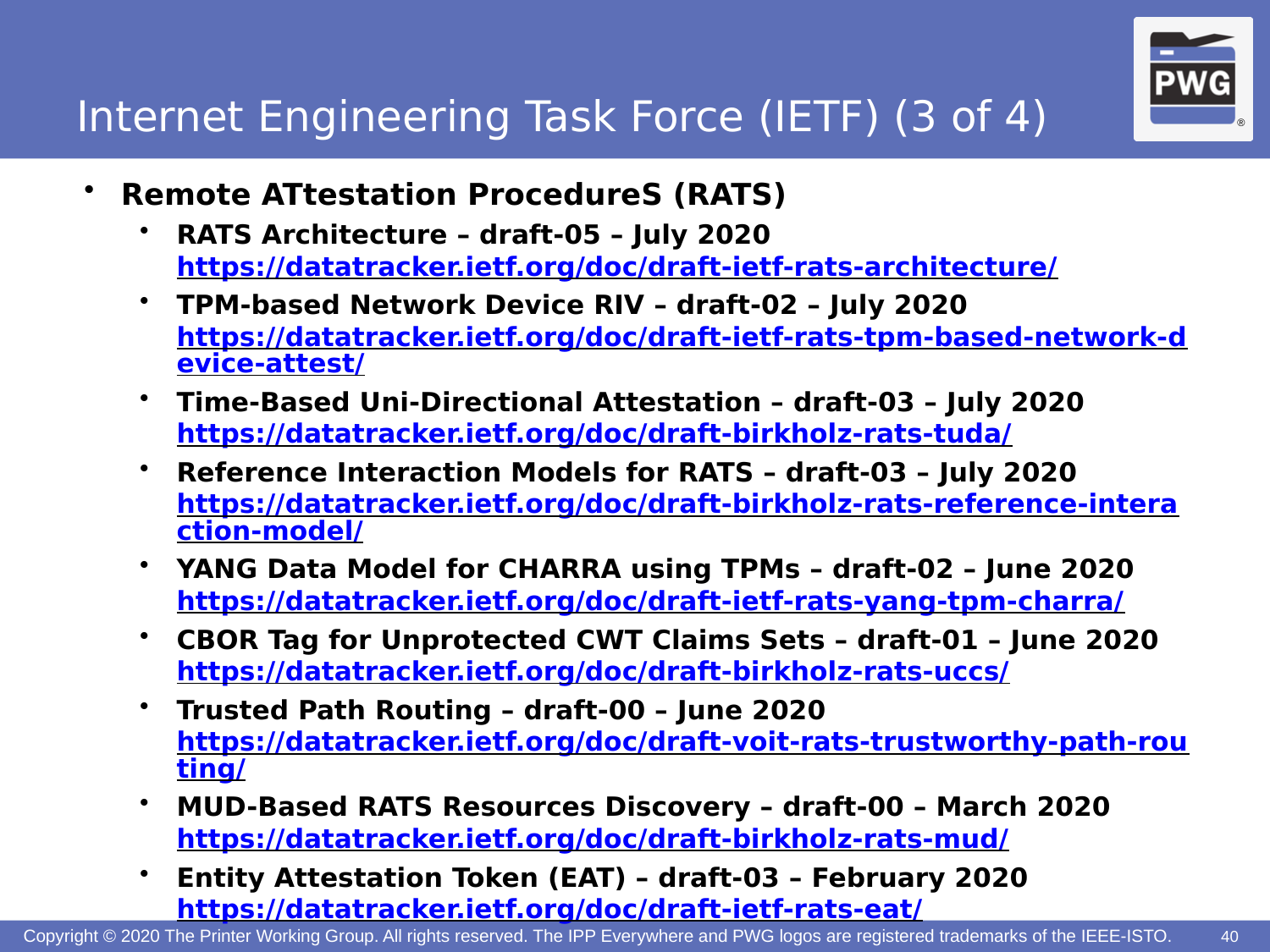

# Internet Engineering Task Force (IETF) (3 of 4)
Remote ATtestation ProcedureS (RATS)
RATS Architecture – draft-05 – July 2020
https://datatracker.ietf.org/doc/draft-ietf-rats-architecture/
TPM-based Network Device RIV – draft-02 – July 2020
https://datatracker.ietf.org/doc/draft-ietf-rats-tpm-based-network-device-attest/
Time-Based Uni-Directional Attestation – draft-03 – July 2020
https://datatracker.ietf.org/doc/draft-birkholz-rats-tuda/
Reference Interaction Models for RATS – draft-03 – July 2020
https://datatracker.ietf.org/doc/draft-birkholz-rats-reference-interaction-model/
YANG Data Model for CHARRA using TPMs – draft-02 – June 2020
https://datatracker.ietf.org/doc/draft-ietf-rats-yang-tpm-charra/
CBOR Tag for Unprotected CWT Claims Sets – draft-01 – June 2020
https://datatracker.ietf.org/doc/draft-birkholz-rats-uccs/
Trusted Path Routing – draft-00 – June 2020
https://datatracker.ietf.org/doc/draft-voit-rats-trustworthy-path-routing/
MUD-Based RATS Resources Discovery – draft-00 – March 2020
https://datatracker.ietf.org/doc/draft-birkholz-rats-mud/
Entity Attestation Token (EAT) – draft-03 – February 2020
https://datatracker.ietf.org/doc/draft-ietf-rats-eat/
40